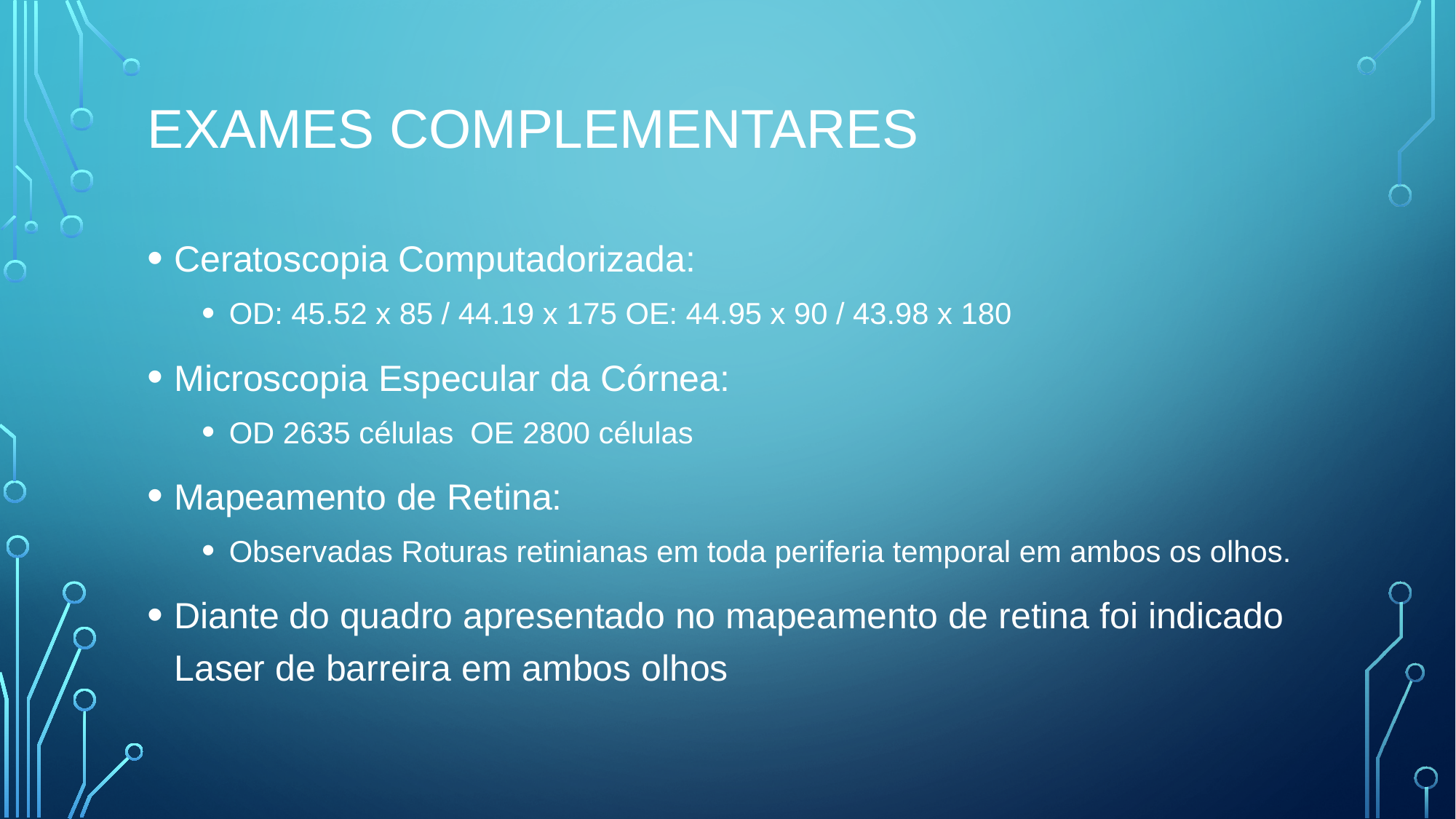

# Exames complementares
Ceratoscopia Computadorizada:
OD: 45.52 x 85 / 44.19 x 175 OE: 44.95 x 90 / 43.98 x 180
Microscopia Especular da Córnea:
OD 2635 células  OE 2800 células
Mapeamento de Retina:
Observadas Roturas retinianas em toda periferia temporal em ambos os olhos.
Diante do quadro apresentado no mapeamento de retina foi indicado Laser de barreira em ambos olhos